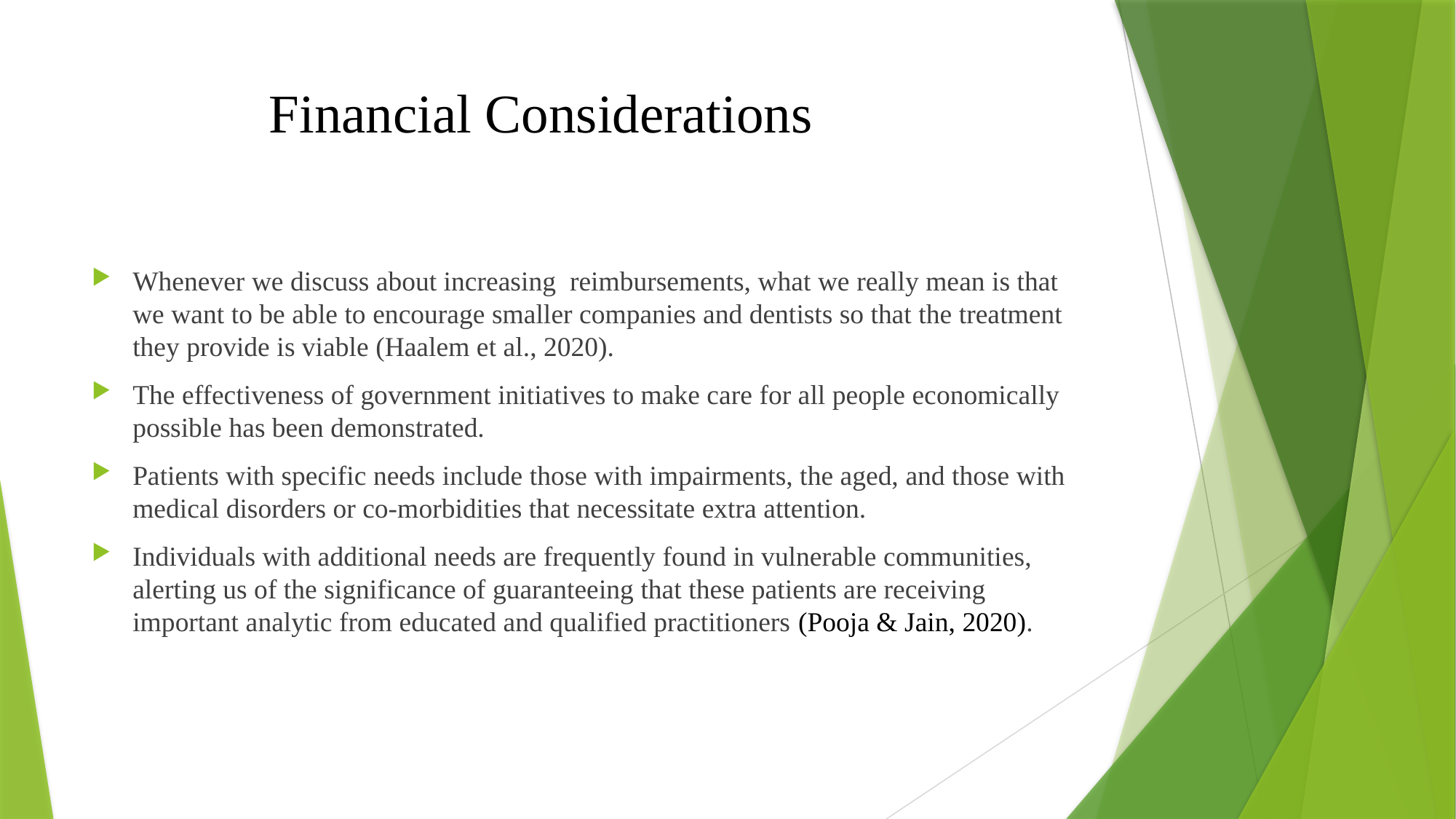

# Financial Considerations
Whenever we discuss about increasing  reimbursements, what we really mean is that we want to be able to encourage smaller companies and dentists so that the treatment they provide is viable (Haalem et al., 2020).
The effectiveness of government initiatives to make care for all people economically possible has been demonstrated.
Patients with specific needs include those with impairments, the aged, and those with medical disorders or co-morbidities that necessitate extra attention.
Individuals with additional needs are frequently found in vulnerable communities, alerting us of the significance of guaranteeing that these patients are receiving important analytic from educated and qualified practitioners (Pooja & Jain, 2020).